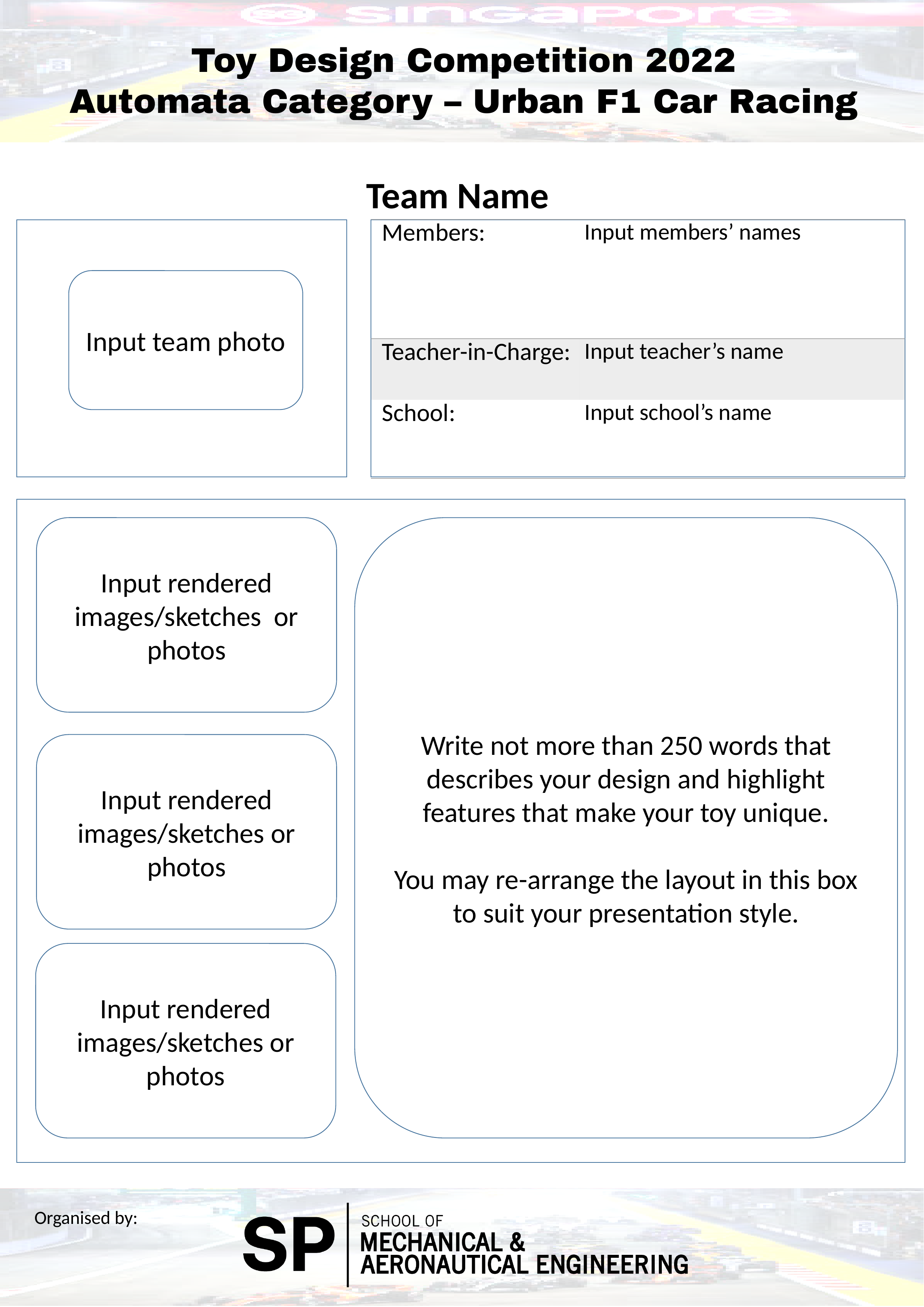

Team Name
| Members: | Input members’ names |
| --- | --- |
| Teacher-in-Charge: | Input teacher’s name |
| School: | Input school’s name |

Input team photo

Write not more than 250 words that describes your design and highlight features that make your toy unique.

You may re-arrange the layout in this box to suit your presentation style.
Input rendered images/sketches  or photos
Input rendered images/sketches or photos
Input rendered images/sketches or photos